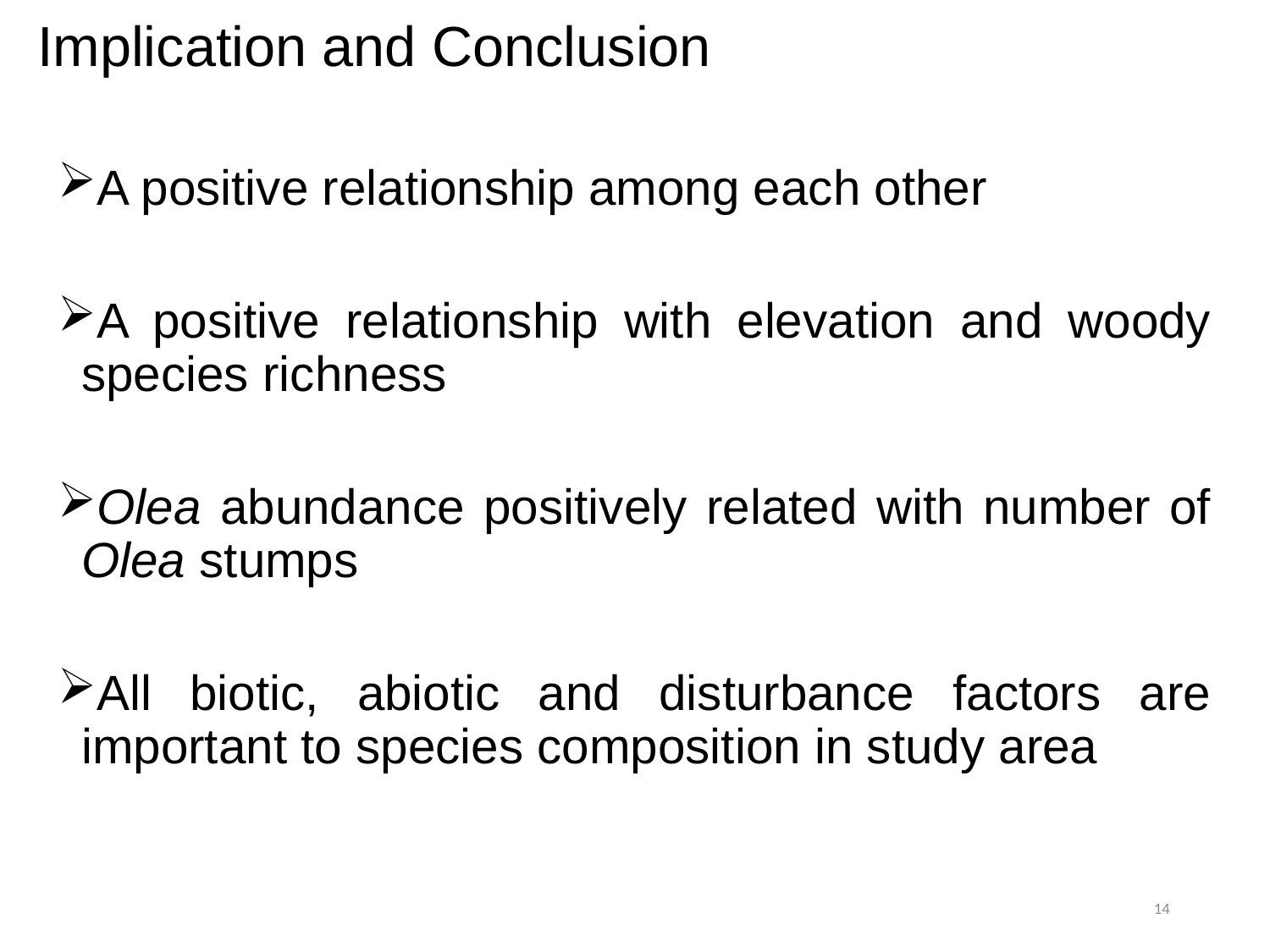

# Implication and Conclusion
A positive relationship among each other

A positive relationship with elevation and woody species richness

Olea abundance positively related with number of Olea stumps

All biotic, abiotic and disturbance factors are important to species composition in study area

14